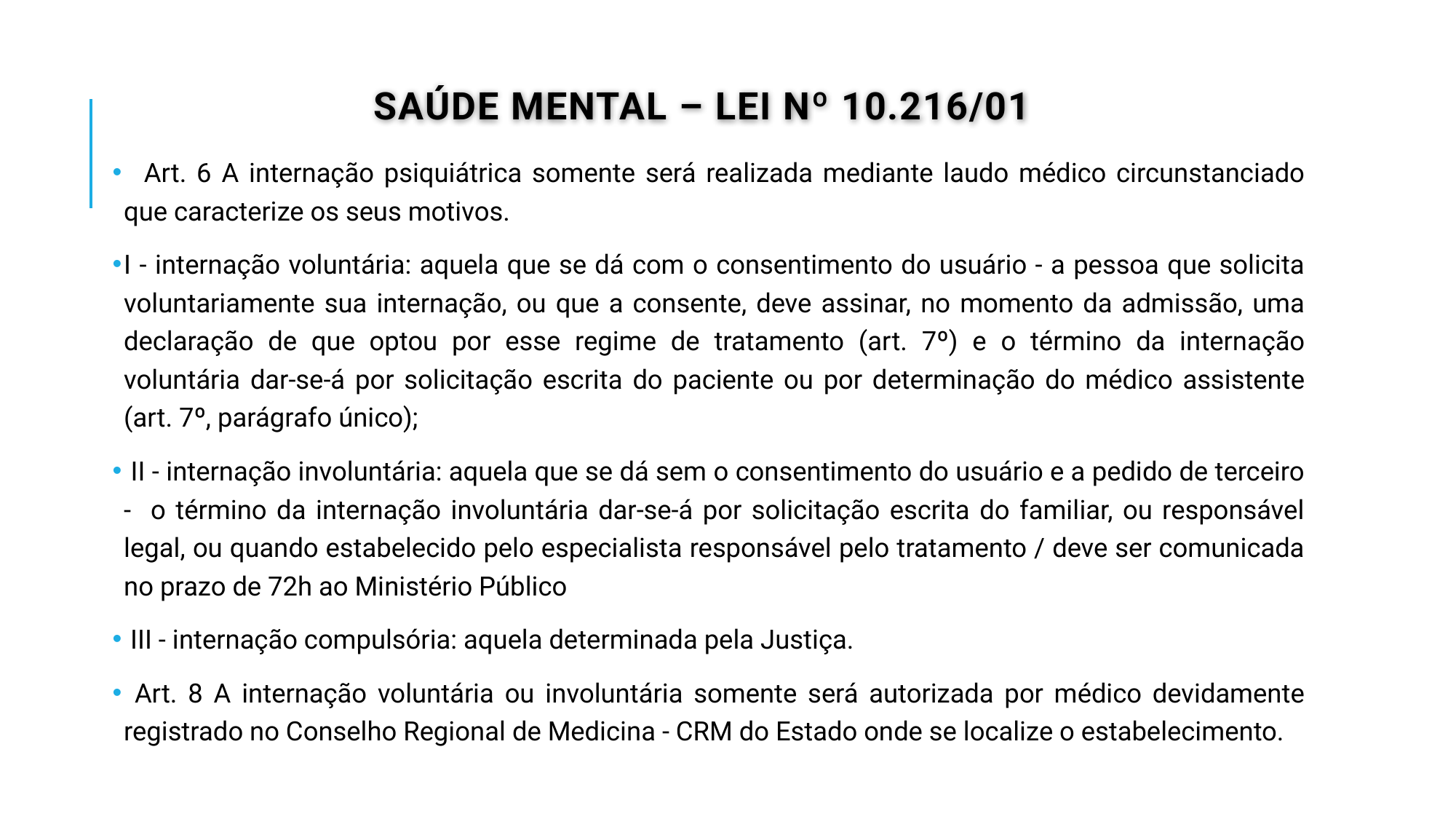

# SAÚDE MENTAL – Lei nº 10.216/01
  Art. 6 A internação psiquiátrica somente será realizada mediante laudo médico circunstanciado que caracterize os seus motivos.
I - internação voluntária: aquela que se dá com o consentimento do usuário - a pessoa que solicita voluntariamente sua internação, ou que a consente, deve assinar, no momento da admissão, uma declaração de que optou por esse regime de tratamento (art. 7º) e o término da internação voluntária dar-se-á por solicitação escrita do paciente ou por determinação do médico assistente (art. 7º, parágrafo único);
 II - internação involuntária: aquela que se dá sem o consentimento do usuário e a pedido de terceiro -  o término da internação involuntária dar-se-á por solicitação escrita do familiar, ou responsável legal, ou quando estabelecido pelo especialista responsável pelo tratamento / deve ser comunicada no prazo de 72h ao Ministério Público
 III - internação compulsória: aquela determinada pela Justiça.
 Art. 8 A internação voluntária ou involuntária somente será autorizada por médico devidamente registrado no Conselho Regional de Medicina - CRM do Estado onde se localize o estabelecimento.